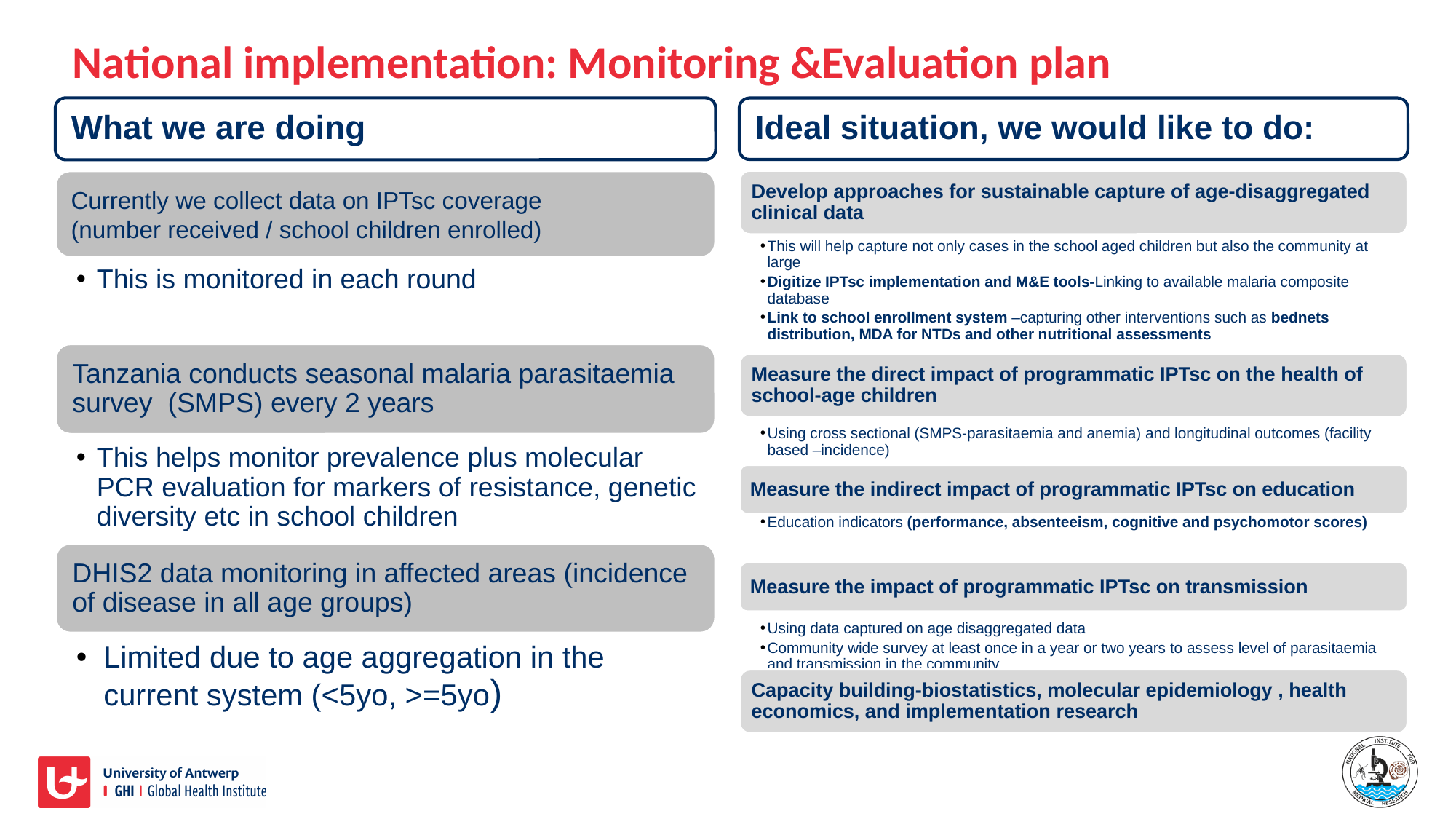

# National implementation: Monitoring &Evaluation plan
What we are doing
Ideal situation, we would like to do:
Currently we collect data on IPTsc coverage
(number received / school children enrolled)
This is monitored in each round
Tanzania conducts seasonal malaria parasitaemia survey  (SMPS) every 2 years
This helps monitor prevalence plus molecular PCR evaluation for markers of resistance, genetic diversity etc in school children
DHIS2 data monitoring in affected areas (incidence of disease in all age groups)
Limited due to age aggregation in the current system (<5yo, >=5yo)
Develop approaches for sustainable capture of age-disaggregated clinical data
This will help capture not only cases in the school aged children but also the community at large
Digitize IPTsc implementation and M&E tools-Linking to available malaria composite database
Link to school enrollment system –capturing other interventions such as bednets distribution, MDA for NTDs and other nutritional assessments
Measure the direct impact of programmatic IPTsc on the health of school-age children
Using cross sectional (SMPS-parasitaemia and anemia) and longitudinal outcomes (facility based –incidence)
Measure the indirect impact of programmatic IPTsc on education
Education indicators (performance, absenteeism, cognitive and psychomotor scores)
Measure the impact of programmatic IPTsc on transmission
Using data captured on age disaggregated data
Community wide survey at least once in a year or two years to assess level of parasitaemia and transmission in the community
Capacity building-biostatistics, molecular epidemiology , health economics, and implementation research